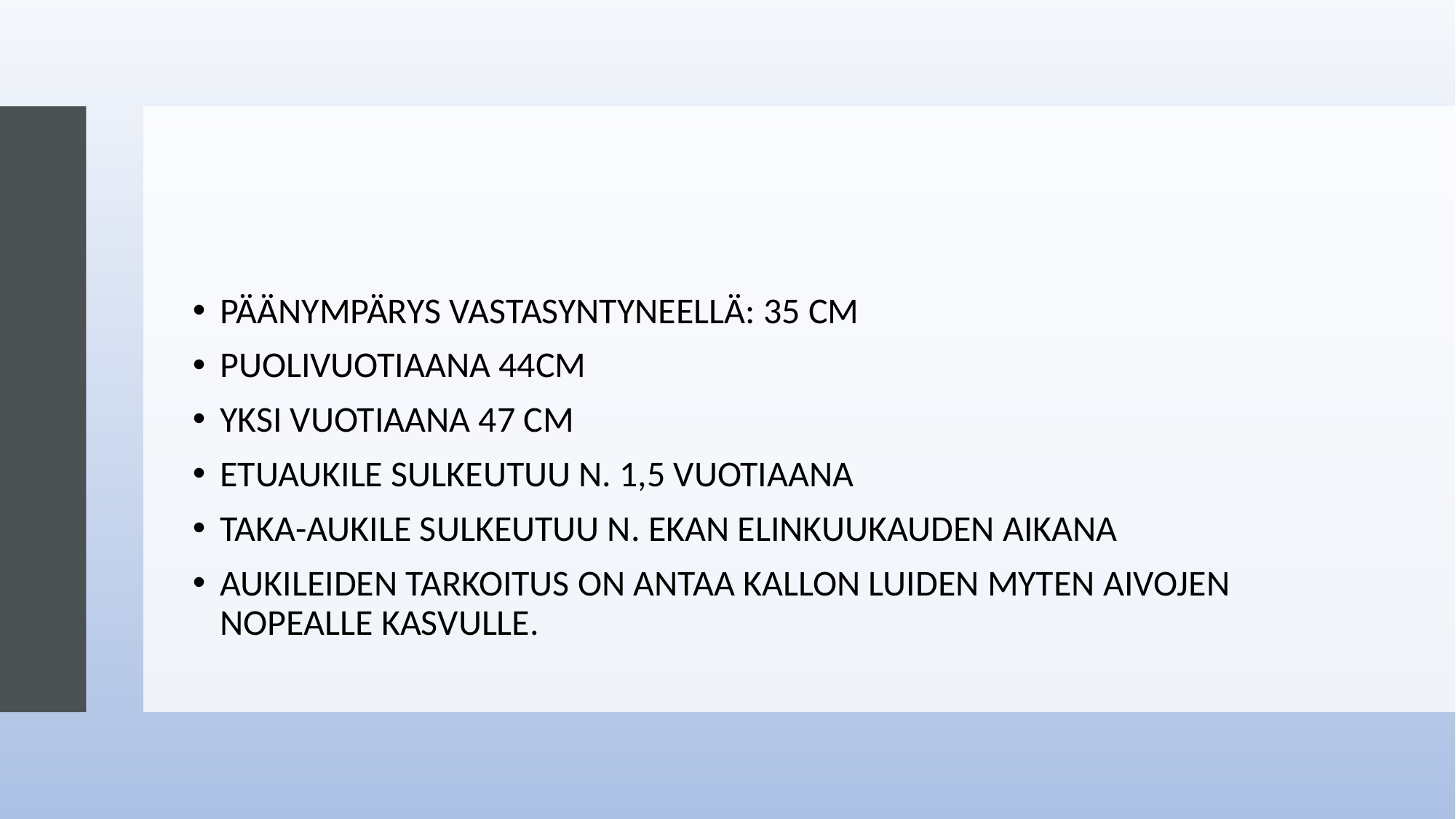

#
PÄÄNYMPÄRYS VASTASYNTYNEELLÄ: 35 CM
PUOLIVUOTIAANA 44CM
YKSI VUOTIAANA 47 CM
ETUAUKILE SULKEUTUU N. 1,5 VUOTIAANA
TAKA-AUKILE SULKEUTUU N. EKAN ELINKUUKAUDEN AIKANA
AUKILEIDEN TARKOITUS ON ANTAA KALLON LUIDEN MYTEN AIVOJEN NOPEALLE KASVULLE.